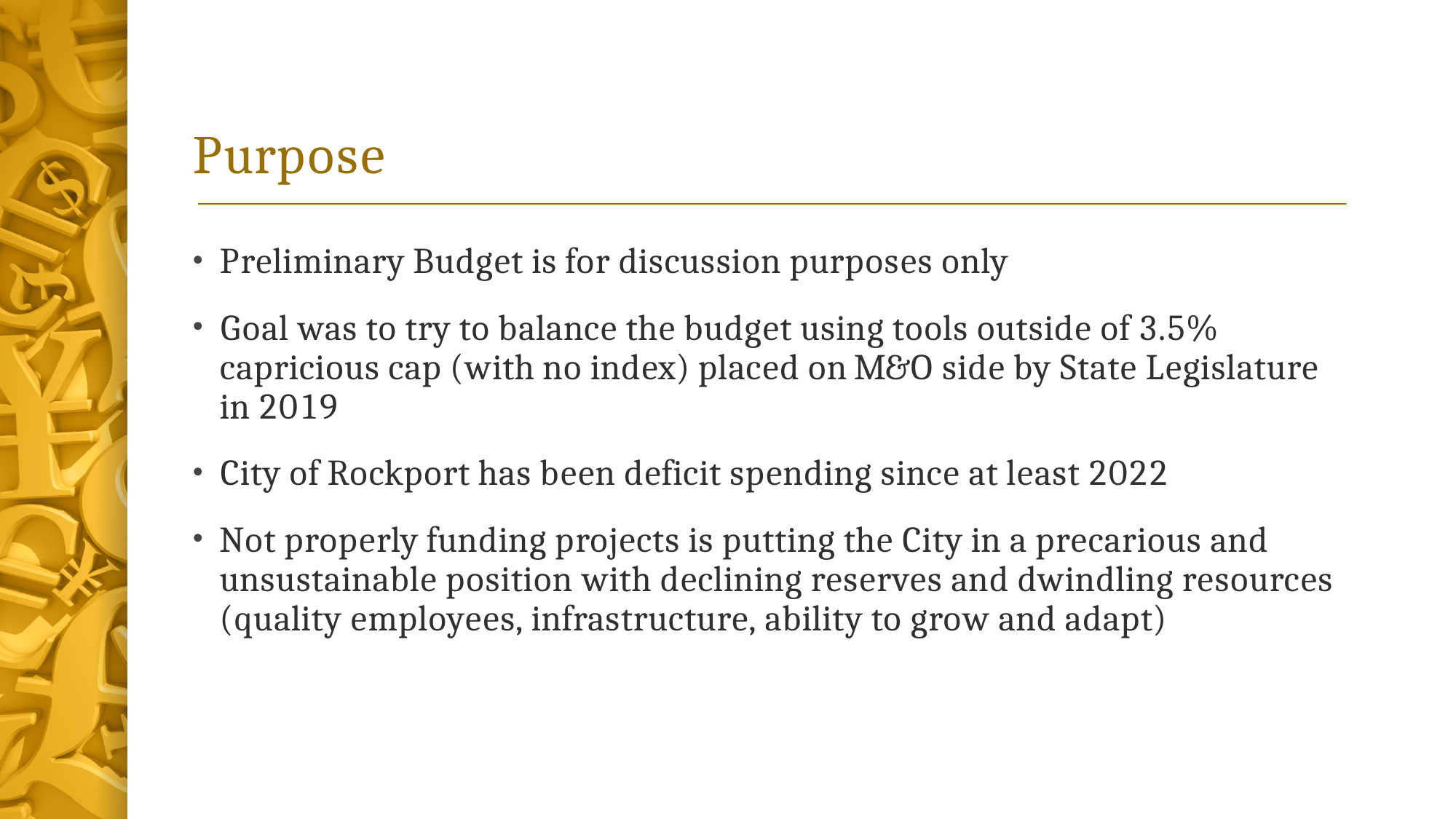

# Purpose
Preliminary Budget is for discussion purposes only
Goal was to try to balance the budget using tools outside of 3.5% capricious cap (with no index) placed on M&O side by State Legislature in 2019
City of Rockport has been deficit spending since at least 2022
Not properly funding projects is putting the City in a precarious and unsustainable position with declining reserves and dwindling resources (quality employees, infrastructure, ability to grow and adapt)